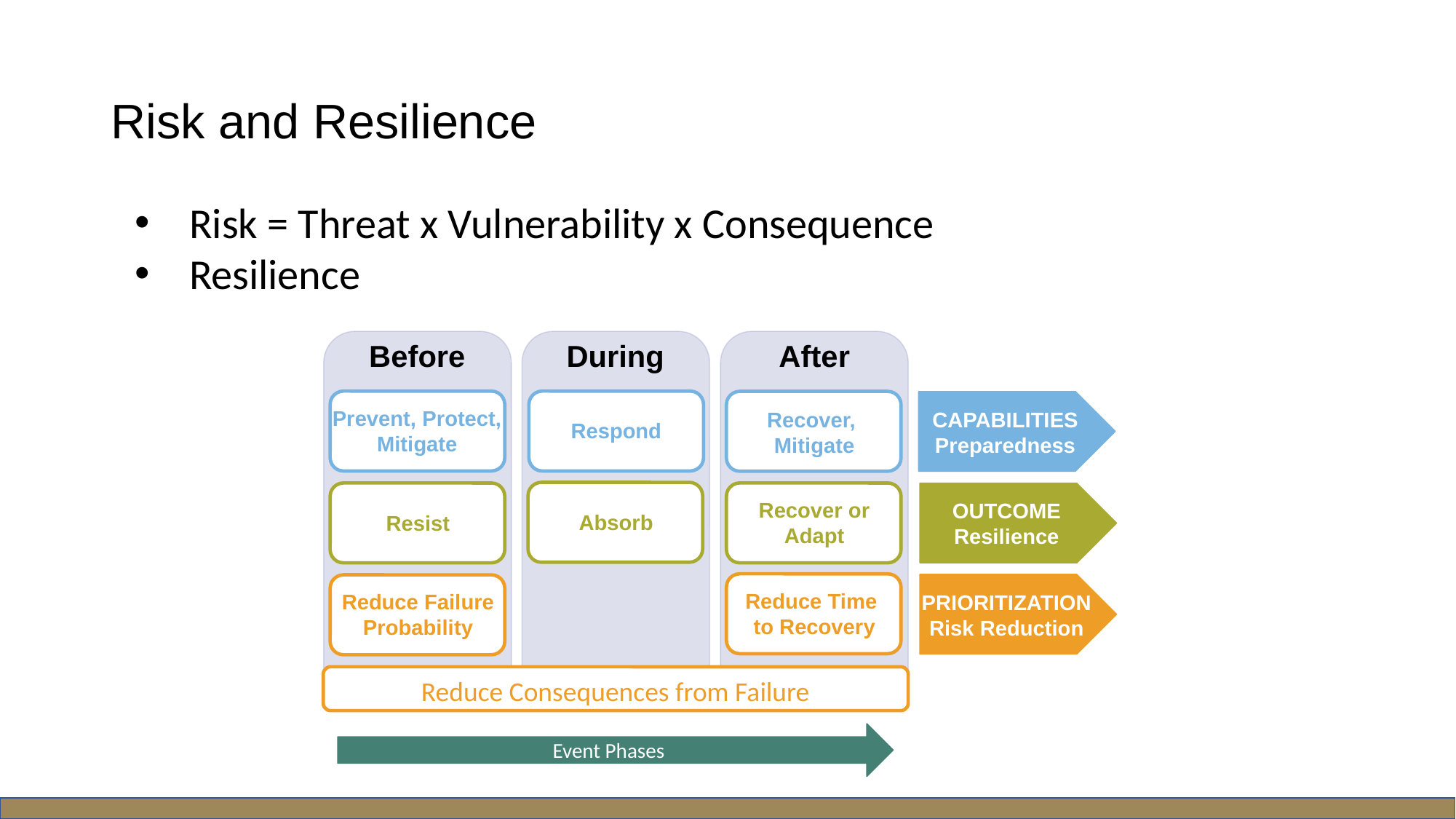

# Risk and Resilience
Risk = Threat x Vulnerability x Consequence
Resilience
Before
During

After

Prevent, Protect, Mitigate

Respond

Recover,
Mitigate

CAPABILITIES
Preparedness

Absorb

Resist

Recover or Adapt

OUTCOME
Resilience

Reduce Time
to Recovery

PRIORITIZATION
Risk Reduction

Reduce Failure Probability
Reduce Consequences from Failure
Event Phases